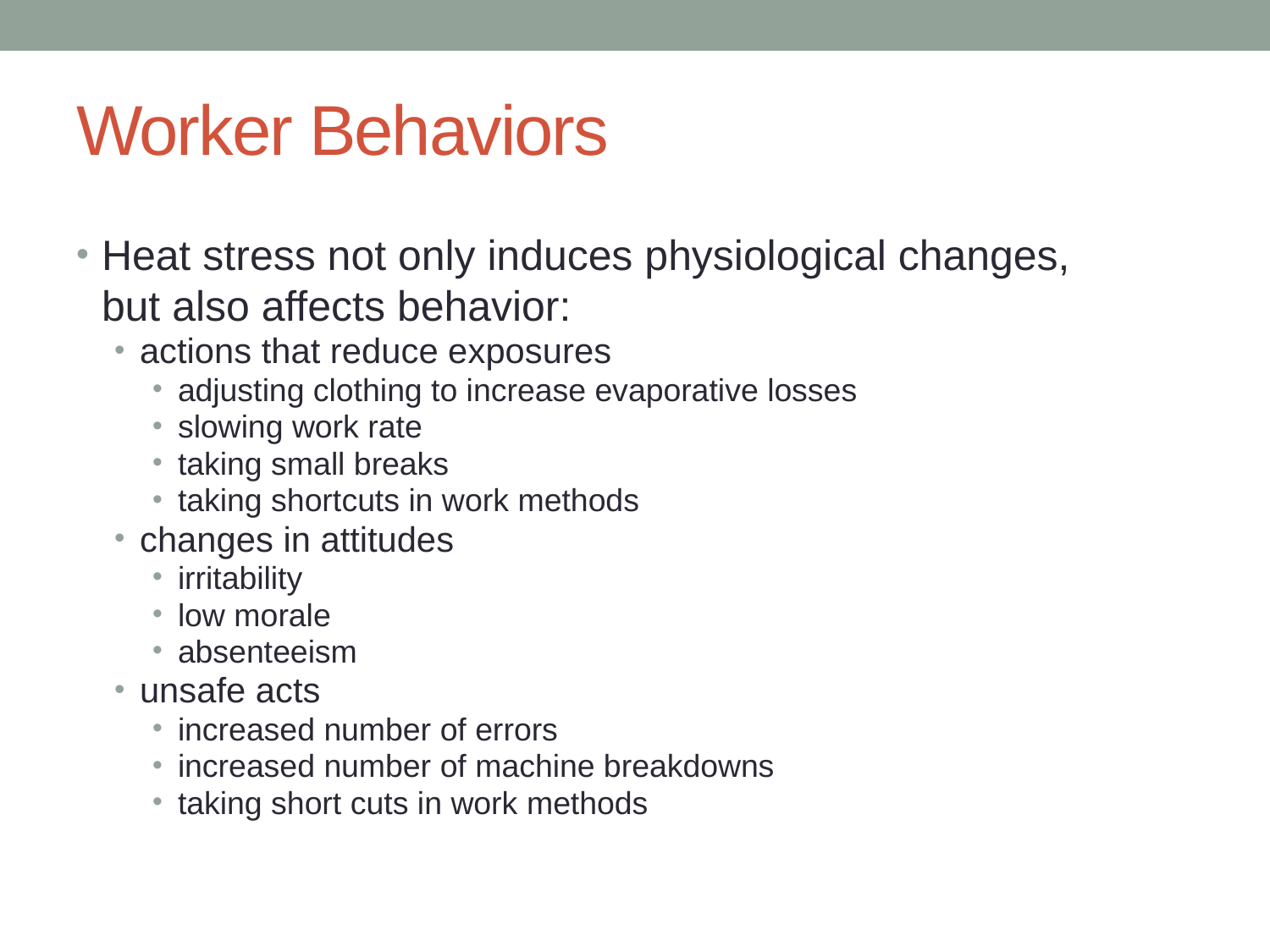

# Worker Behaviors
Heat stress not only induces physiological changes,
but also affects behavior:
actions that reduce exposures
adjusting clothing to increase evaporative losses
slowing work rate
taking small breaks
taking shortcuts in work methods
changes in attitudes
irritability
low morale
absenteeism
unsafe acts
increased number of errors
increased number of machine breakdowns
taking short cuts in work methods